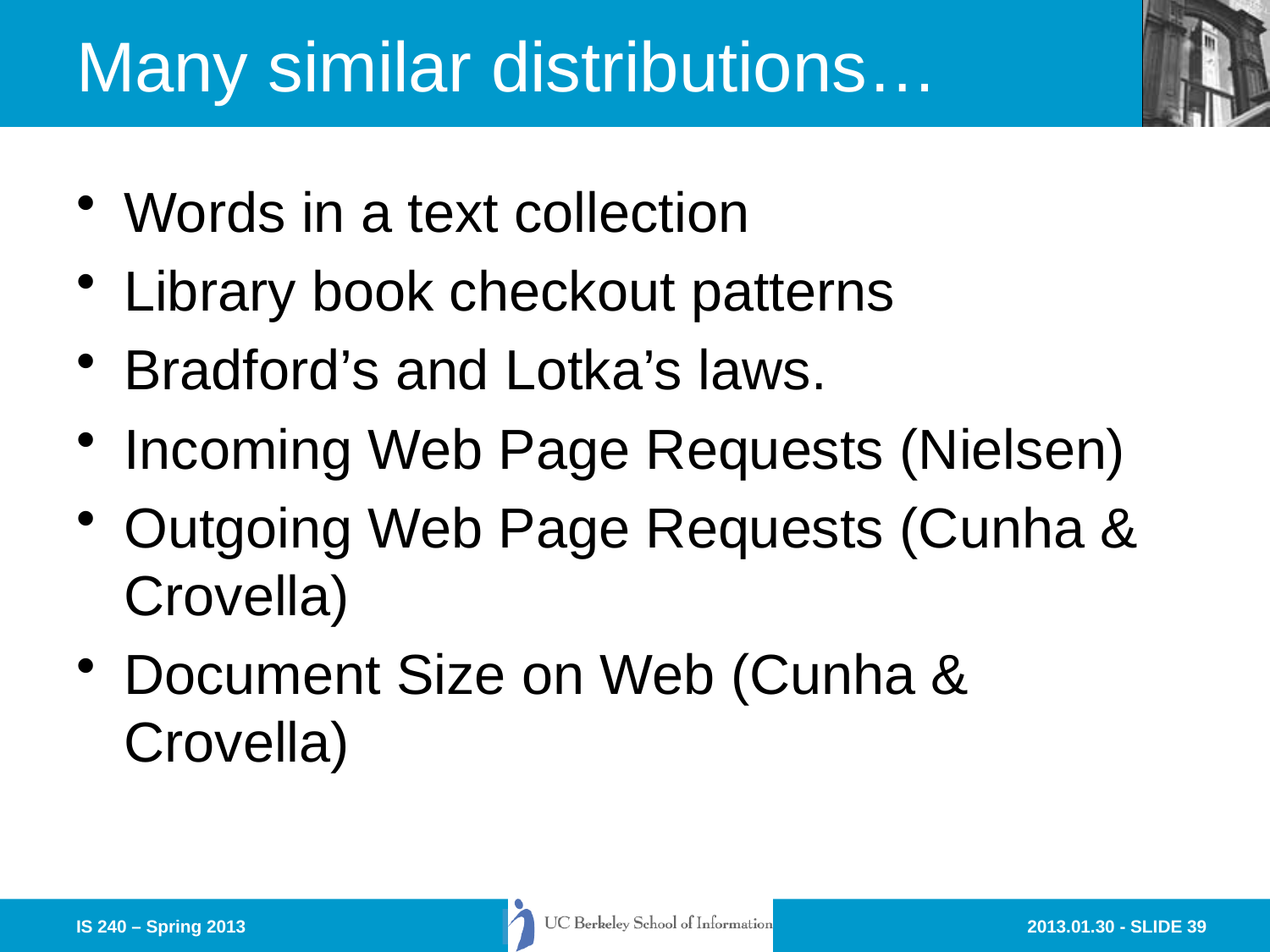

# Many similar distributions…
Words in a text collection
Library book checkout patterns
Bradford’s and Lotka’s laws.
Incoming Web Page Requests (Nielsen)
Outgoing Web Page Requests (Cunha & Crovella)
Document Size on Web (Cunha & Crovella)
IS 240 – Spring 2013